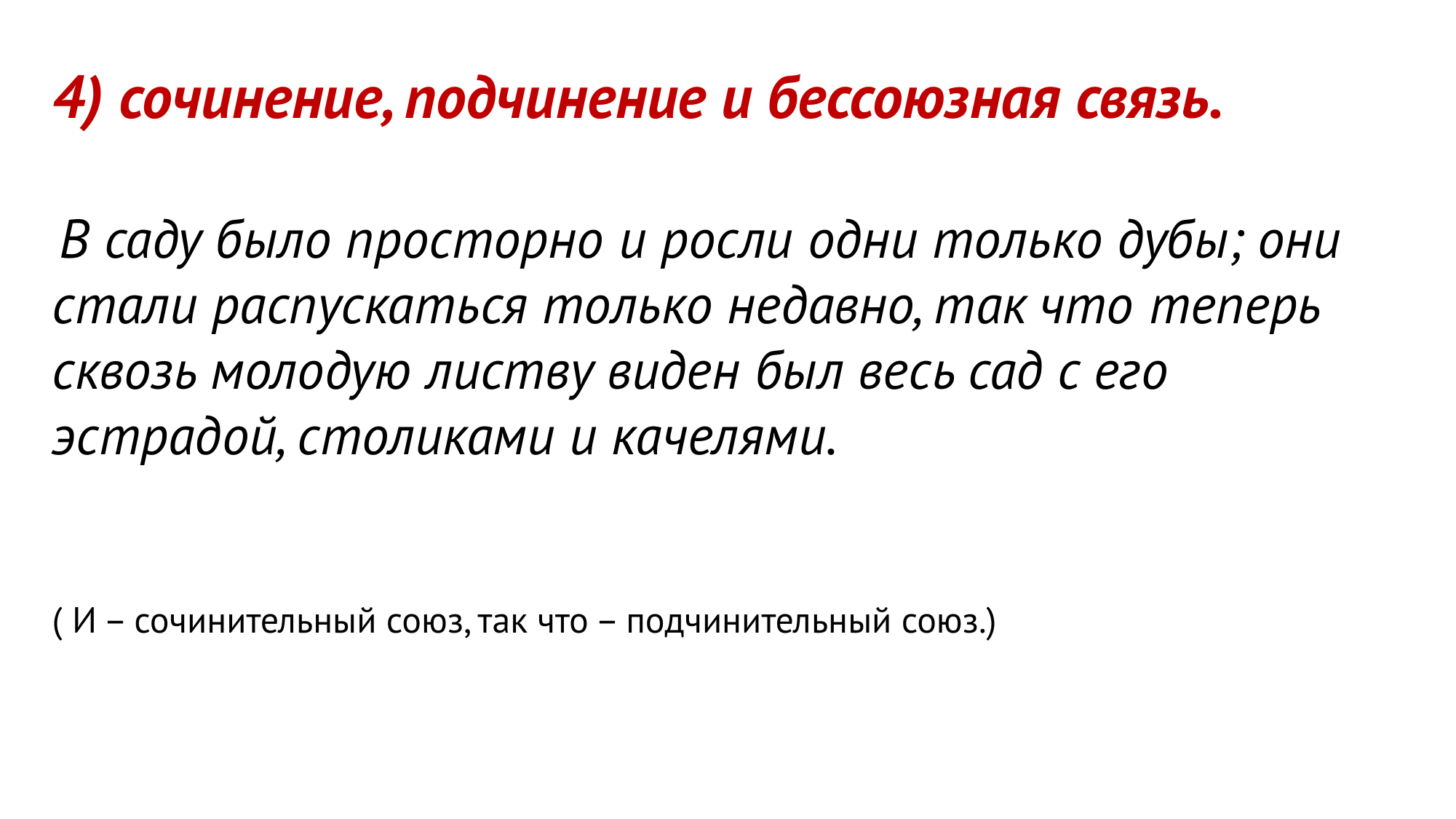

4) сочинение, подчинение и бессоюзная связь.

 В саду было просторно и росли одни только дубы; они стали распускаться только недавно, так что теперь сквозь молодую листву виден был весь сад с его эстрадой, столиками и качелями.

( И – сочинительный союз, так что – подчинительный союз.)